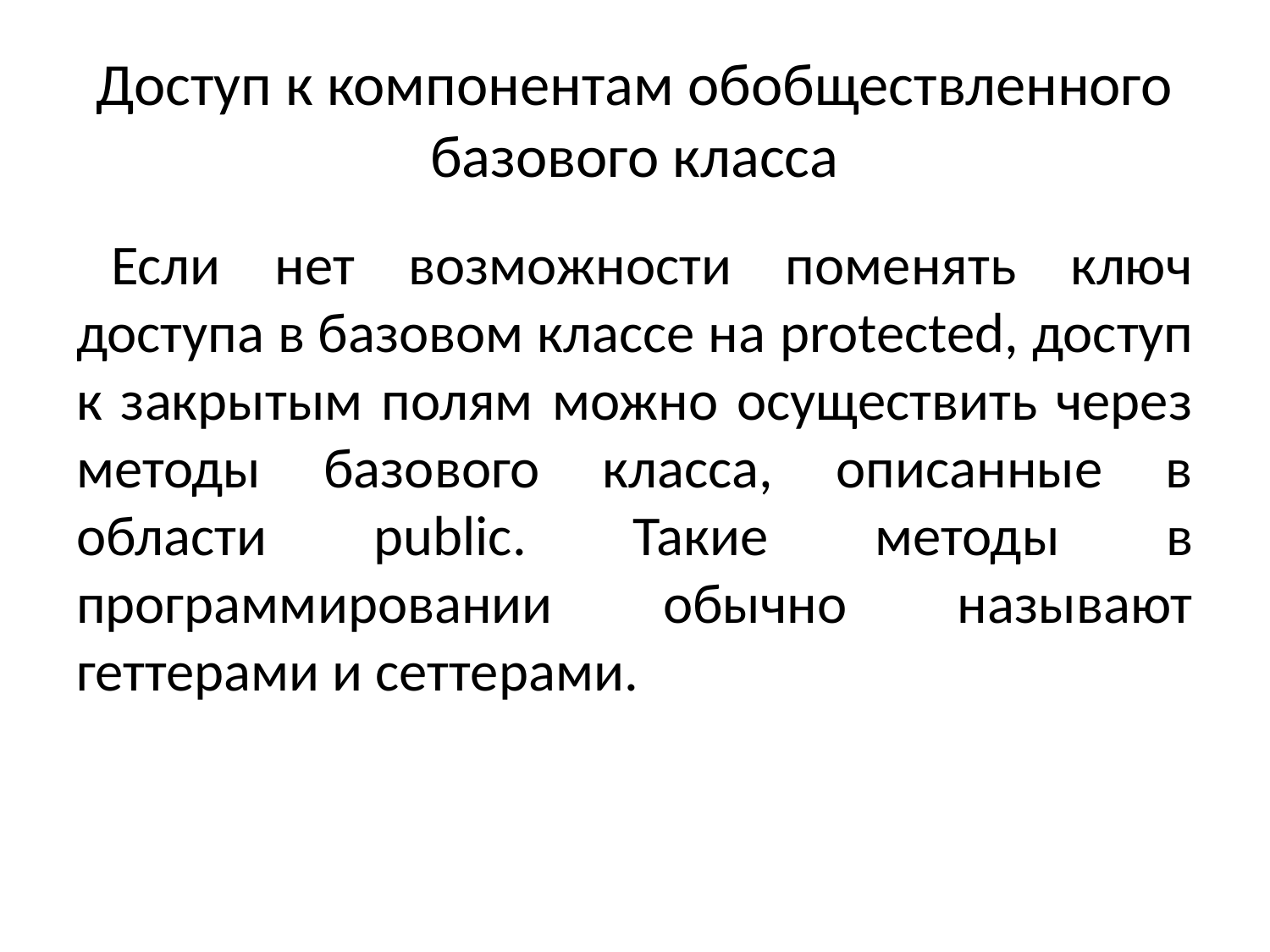

# Доступ к компонентам обобществленного базового класса
Если нет возможности поменять ключ доступа в базовом классе на protected, доступ к закрытым полям можно осуществить через методы базового класса, описанные в области public. Такие методы в программировании обычно называют геттерами и сеттерами.